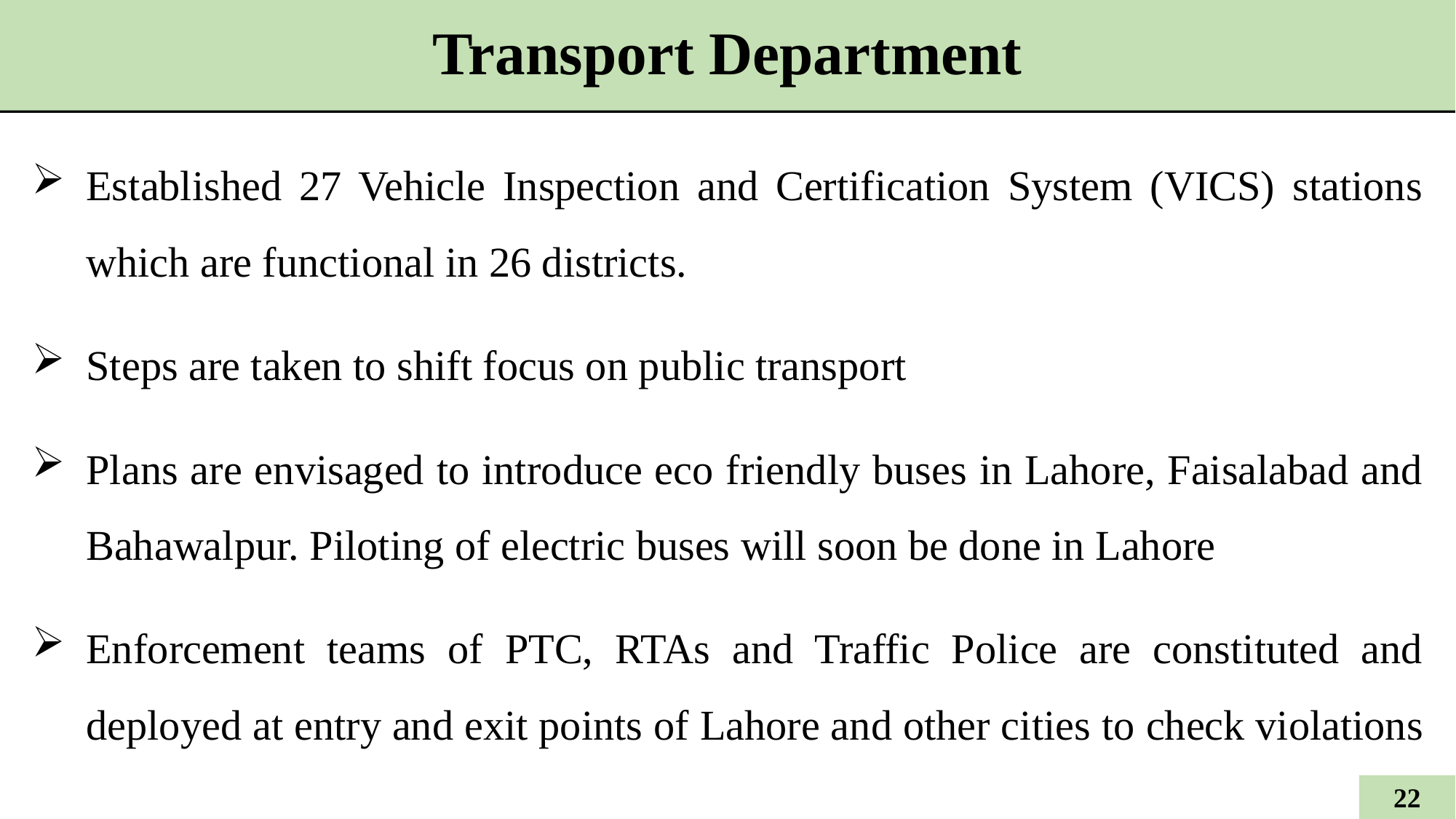

# Transport Department
Established 27 Vehicle Inspection and Certification System (VICS) stations which are functional in 26 districts.
Steps are taken to shift focus on public transport
Plans are envisaged to introduce eco friendly buses in Lahore, Faisalabad and Bahawalpur. Piloting of electric buses will soon be done in Lahore
Enforcement teams of PTC, RTAs and Traffic Police are constituted and deployed at entry and exit points of Lahore and other cities to check violations

22